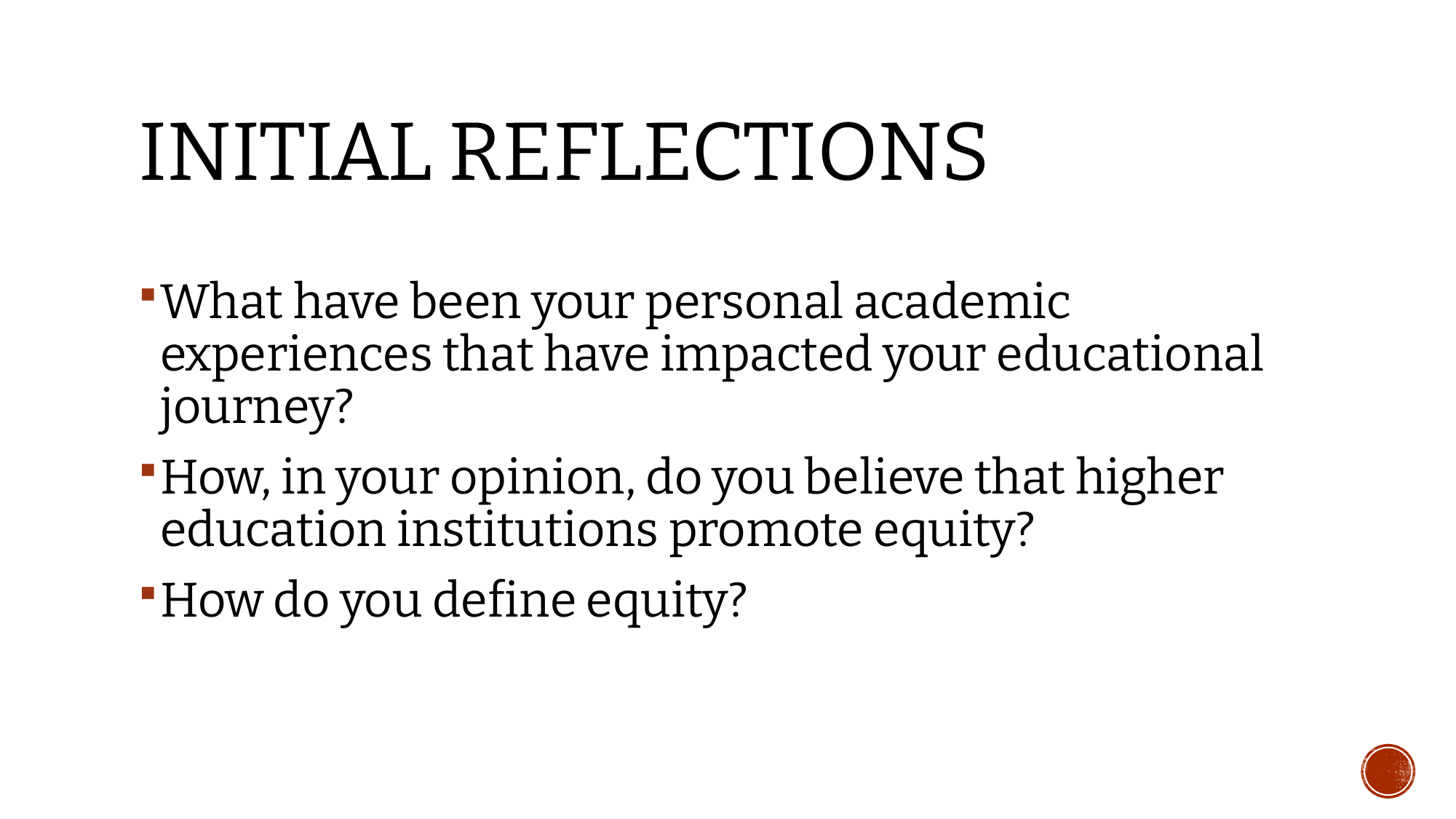

# Initial reflections

What have been your personal academic experiences that have impacted your educational journey?
How, in your opinion, do you believe that higher education institutions promote equity?
How do you define equity?